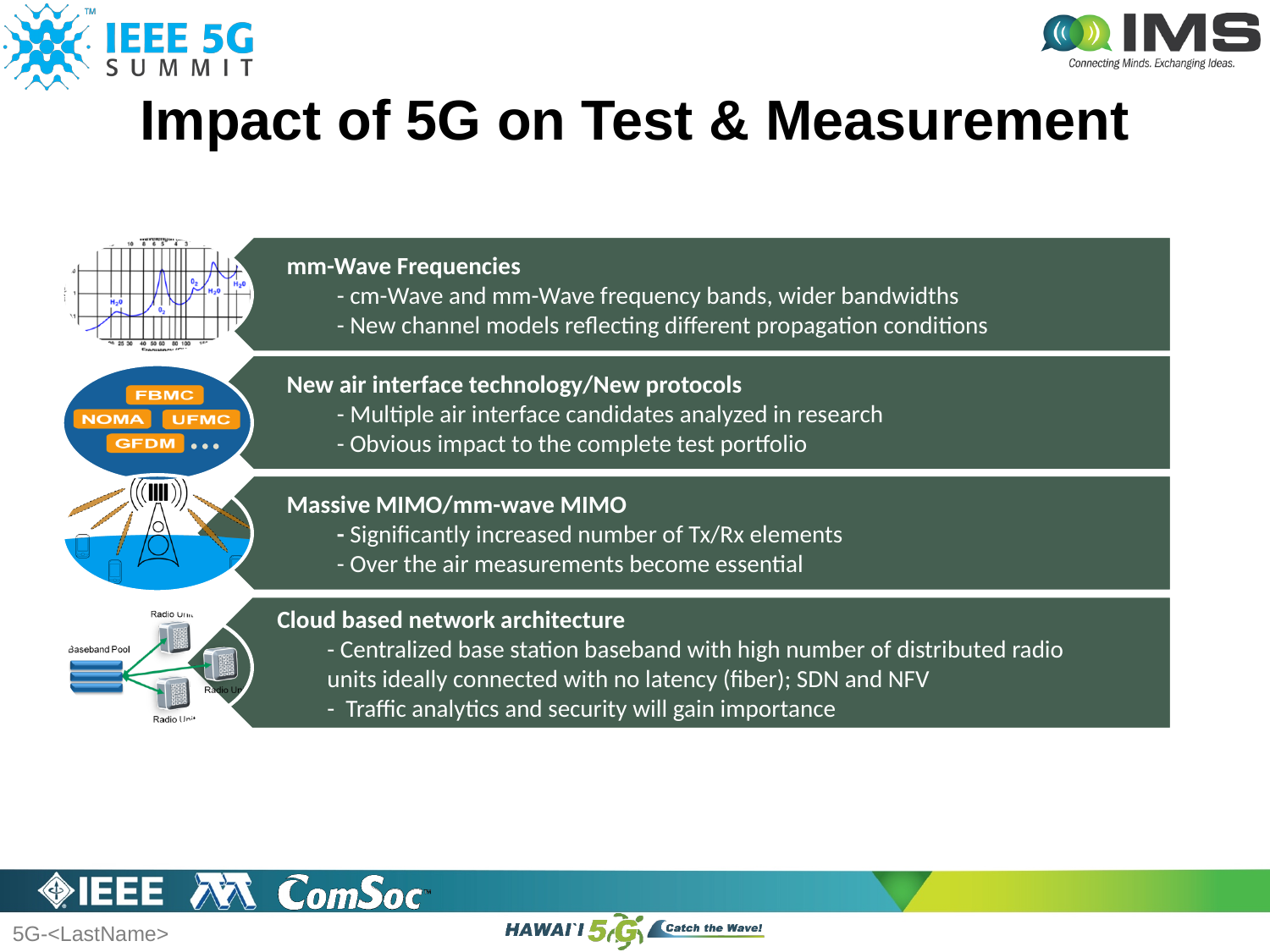

.
# Impact of 5G on Test & Measurement

mm-Wave Frequencies
- cm-Wave and mm-Wave frequency bands, wider bandwidths
- New channel models reflecting different propagation conditions

New air interface technology/New protocols
- Multiple air interface candidates analyzed in research
- Obvious impact to the complete test portfolio

Massive MIMO/mm-wave MIMO
- Significantly increased number of Tx/Rx elements
- Over the air measurements become essential

Cloud based network architecture
- Centralized base station baseband with high number of distributed radio units ideally connected with no latency (fiber); SDN and NFV
-  Traffic analytics and security will gain importance